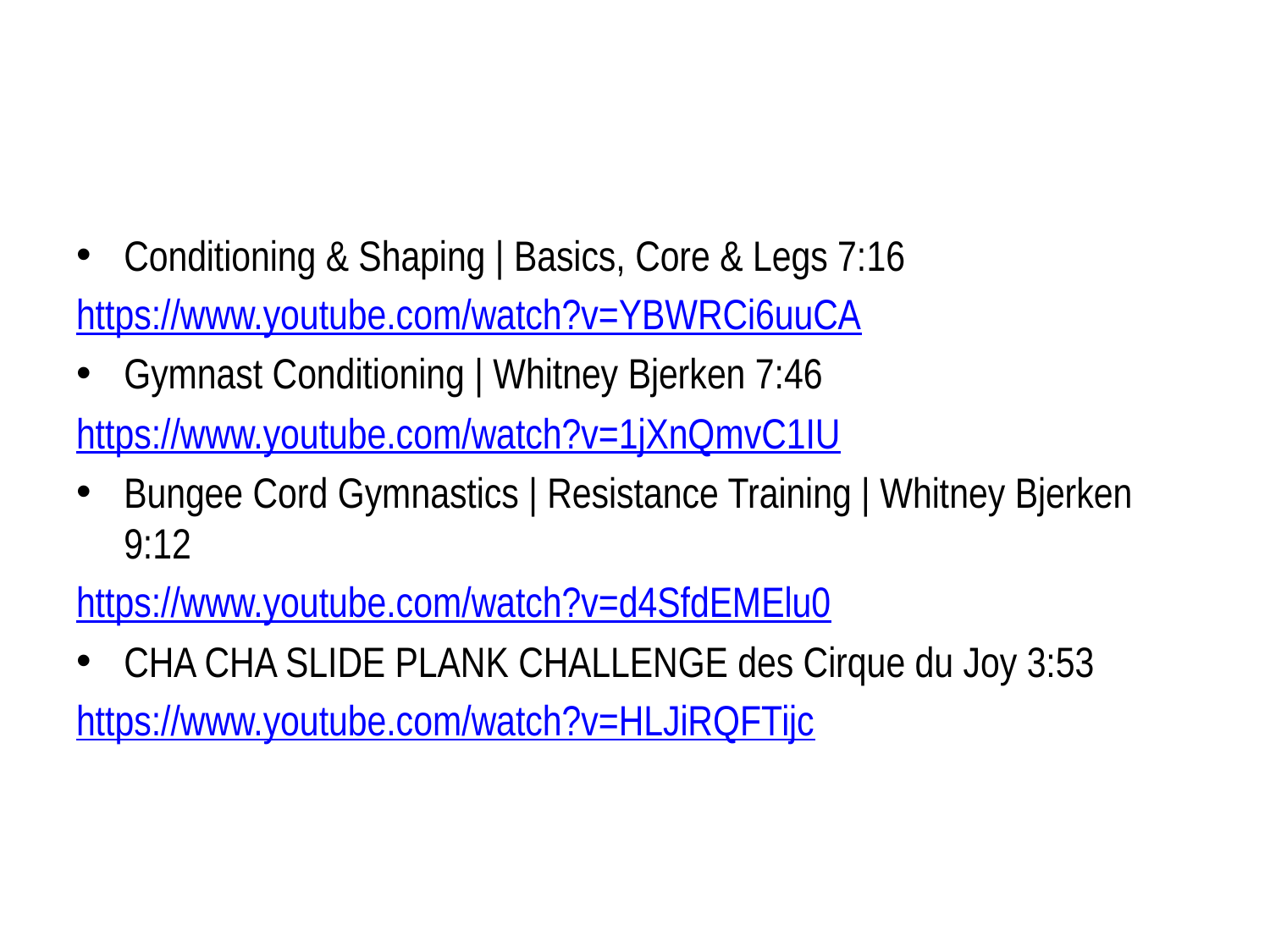

#
Conditioning & Shaping | Basics, Core & Legs 7:16
https://www.youtube.com/watch?v=YBWRCi6uuCA
Gymnast Conditioning | Whitney Bjerken 7:46
https://www.youtube.com/watch?v=1jXnQmvC1IU
Bungee Cord Gymnastics | Resistance Training | Whitney Bjerken 9:12
https://www.youtube.com/watch?v=d4SfdEMElu0
CHA CHA SLIDE PLANK CHALLENGE des Cirque du Joy 3:53
https://www.youtube.com/watch?v=HLJiRQFTijc